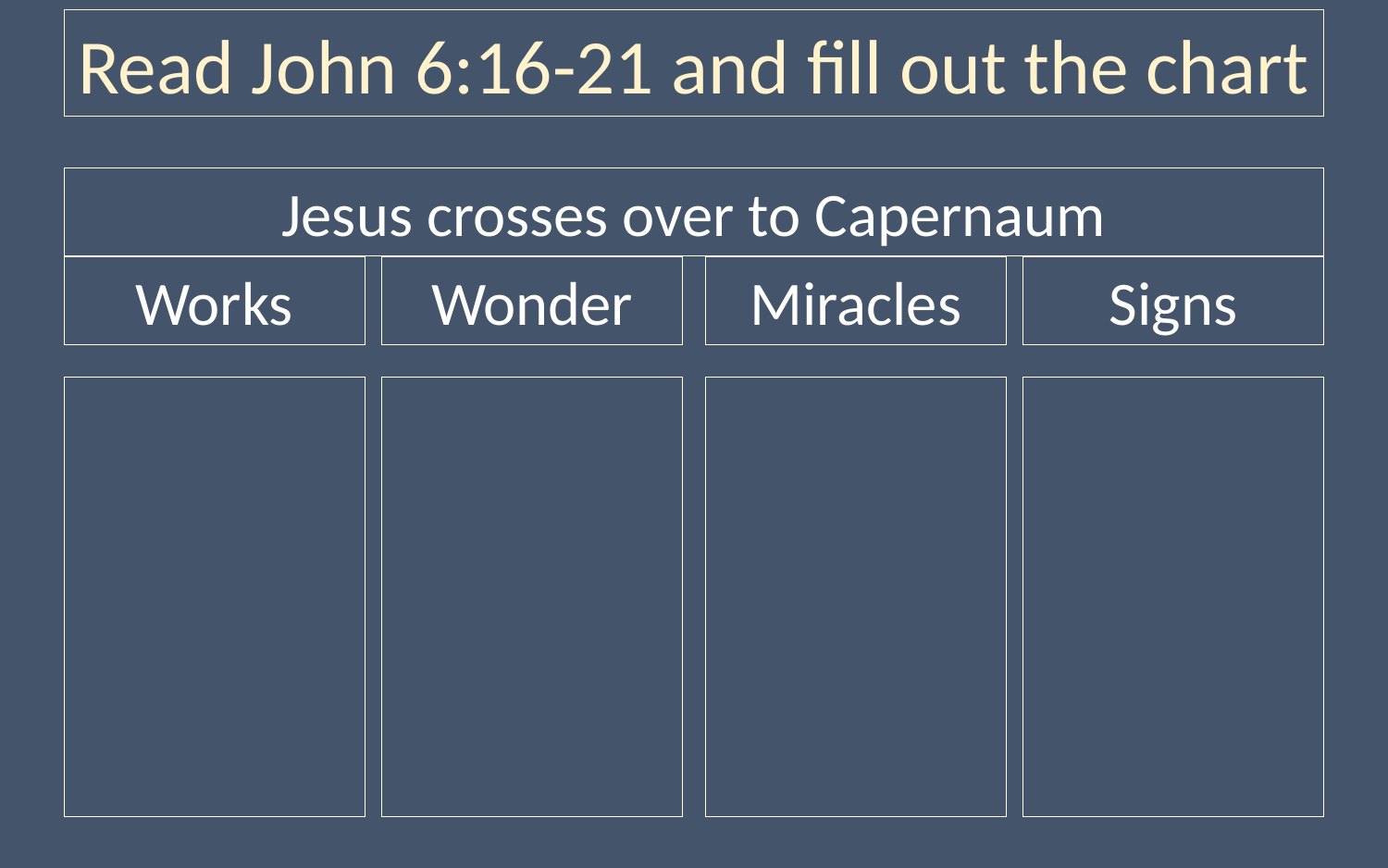

Read John 6:16-21 and fill out the chart
Jesus crosses over to Capernaum
Works
Wonder
Miracles
Signs